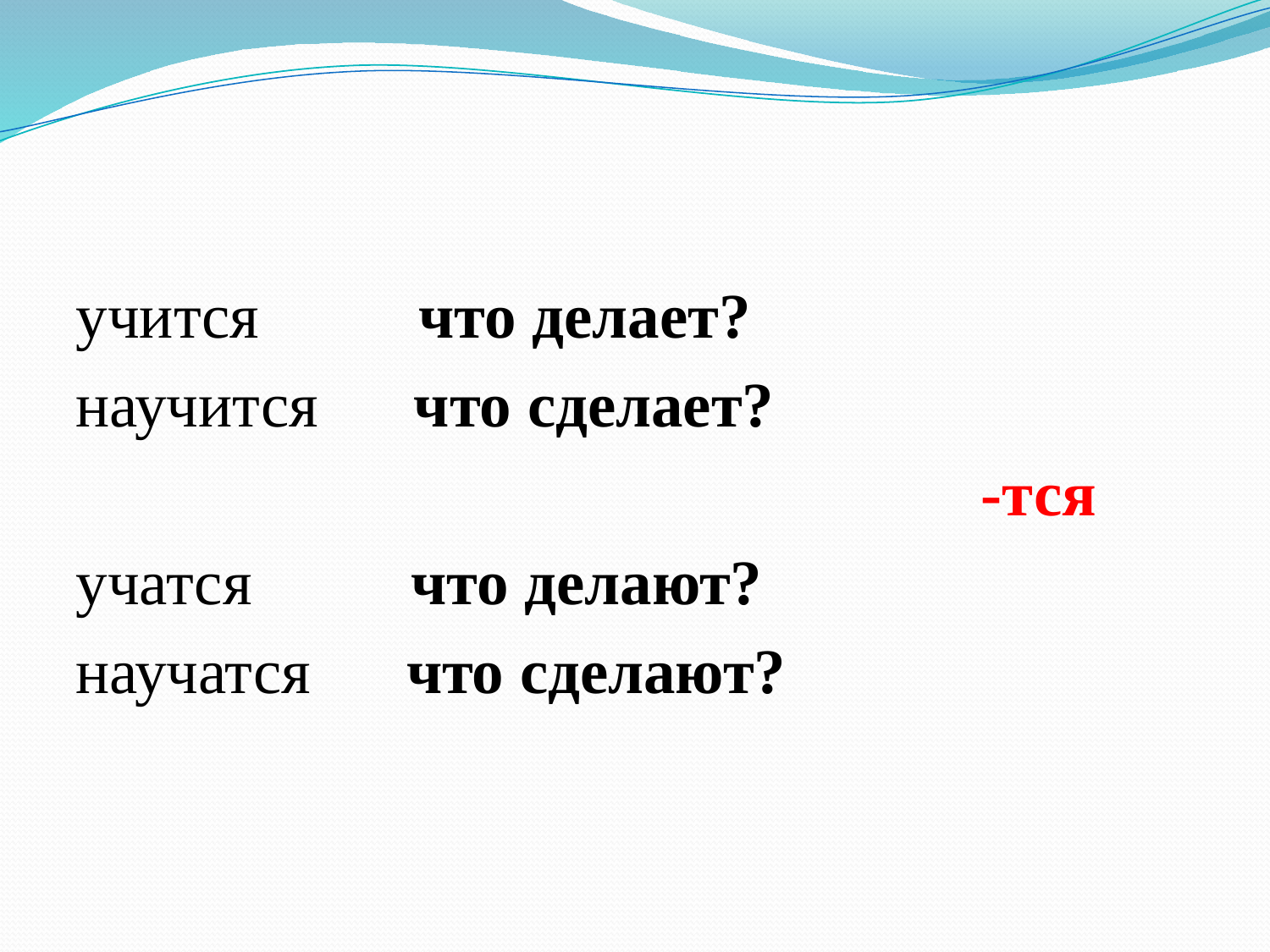

#
учится          что делает?
научится      что сделает?
                                                         -тся
учатся          что делают?
научатся      что сделают?